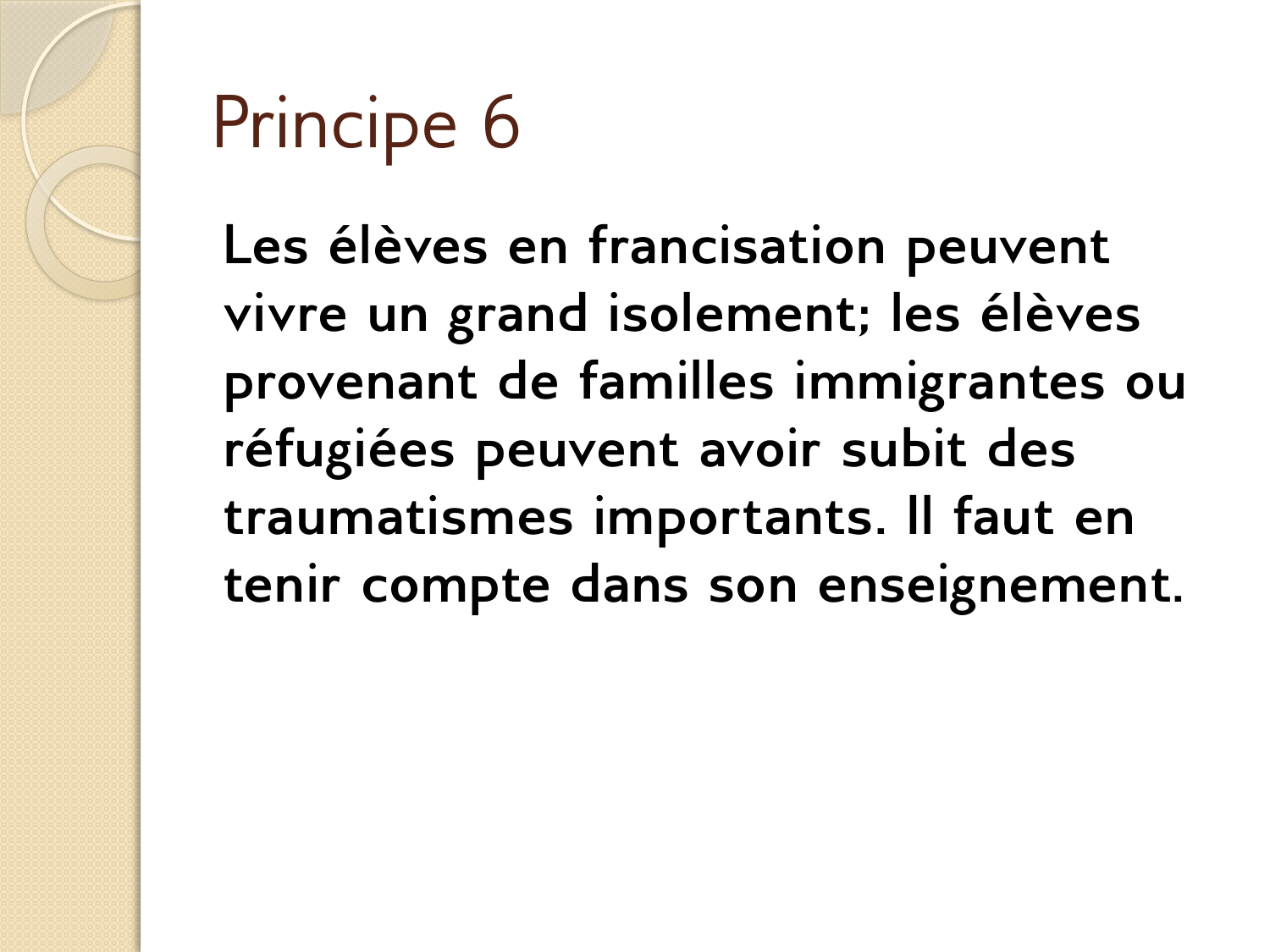

# Principe 6
Les élèves en francisation peuvent vivre un grand isolement; les élèves provenant de familles immigrantes ou réfugiées peuvent avoir subit des traumatismes importants. Il faut en tenir compte dans son enseignement.